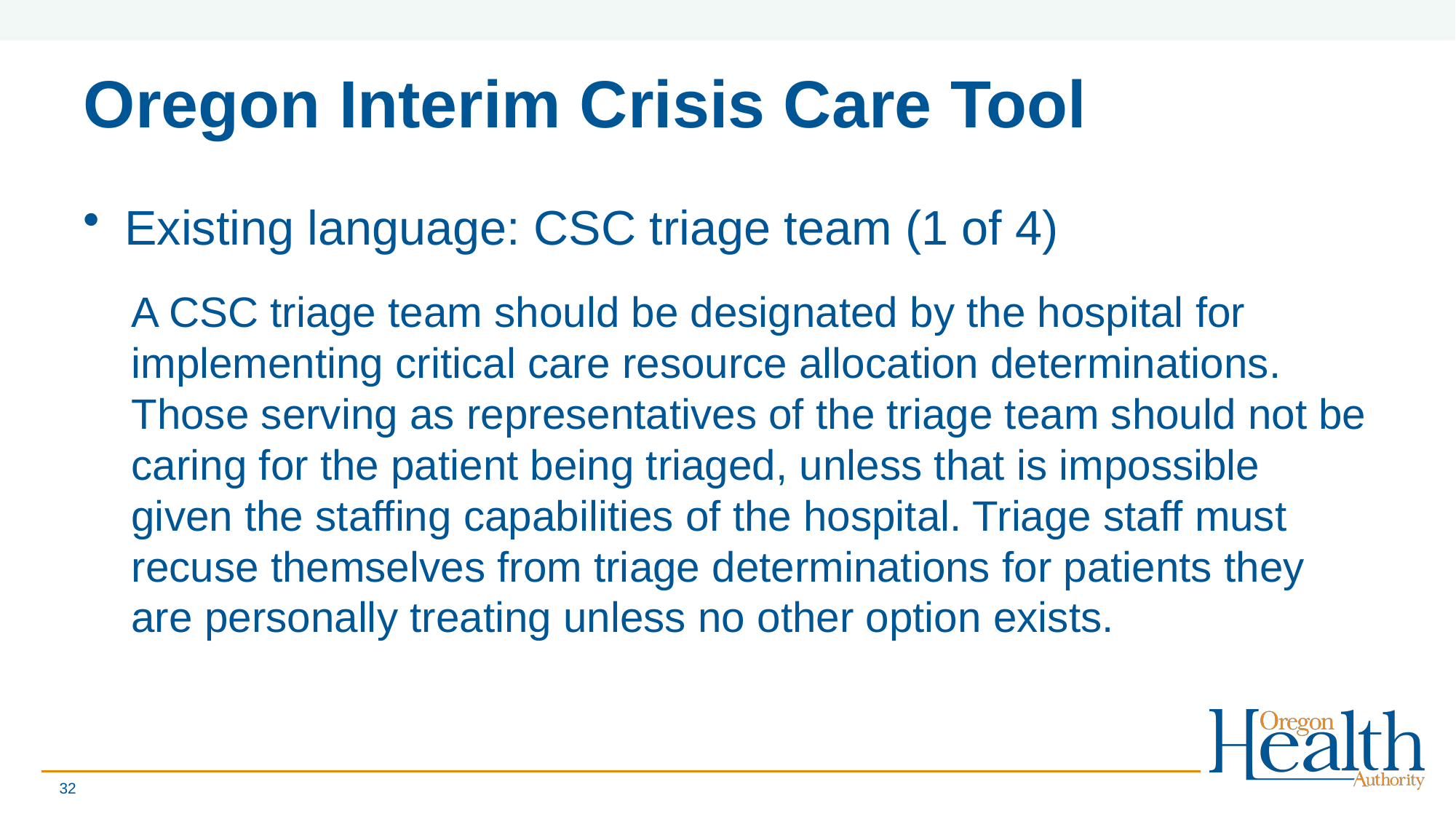

# Oregon Interim Crisis Care Tool
Existing language: CSC triage team (1 of 4)

A CSC triage team should be designated by the hospital for implementing critical care resource allocation determinations. Those serving as representatives of the triage team should not be caring for the patient being triaged, unless that is impossible given the staffing capabilities of the hospital. Triage staff must recuse themselves from triage determinations for patients they are personally treating unless no other option exists.
32